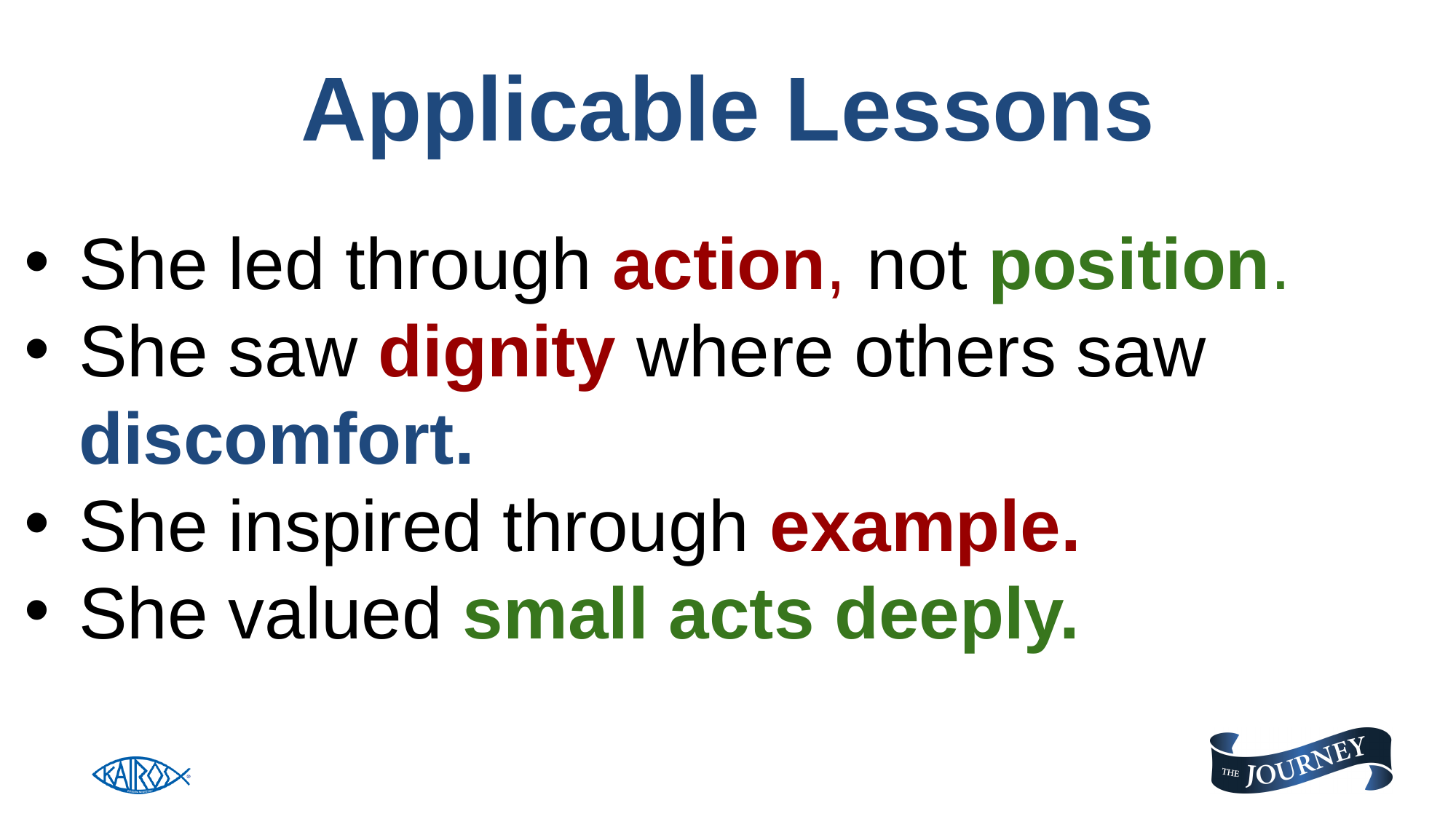

# Applicable Lessons
She led through action, not position.
She saw dignity where others saw discomfort.
She inspired through example.
She valued small acts deeply.